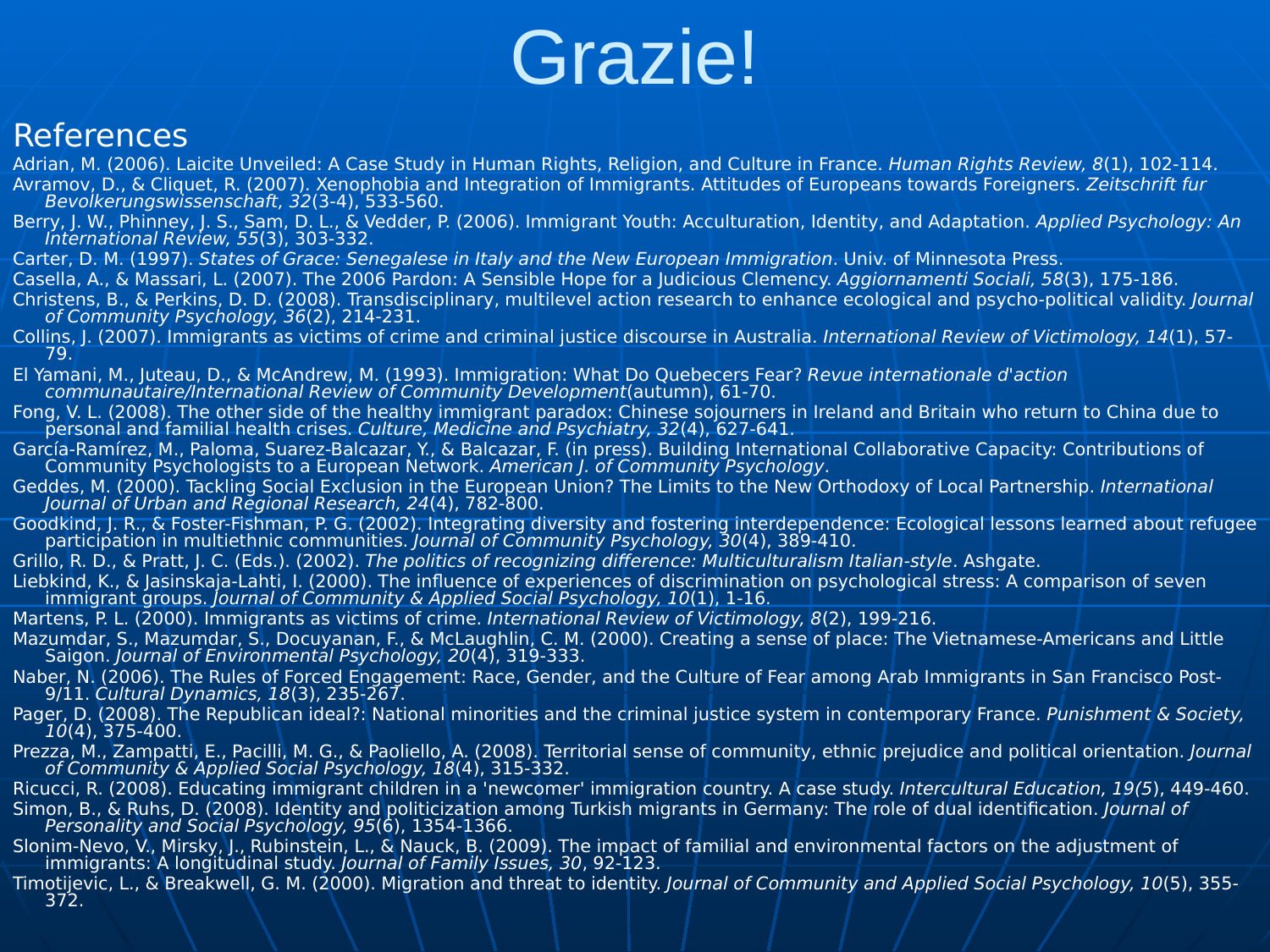

# Grazie!
References
Adrian, M. (2006). Laicite Unveiled: A Case Study in Human Rights, Religion, and Culture in France. Human Rights Review, 8(1), 102-114.
Avramov, D., & Cliquet, R. (2007). Xenophobia and Integration of Immigrants. Attitudes of Europeans towards Foreigners. Zeitschrift fur Bevolkerungswissenschaft, 32(3-4), 533-560.
Berry, J. W., Phinney, J. S., Sam, D. L., & Vedder, P. (2006). Immigrant Youth: Acculturation, Identity, and Adaptation. Applied Psychology: An International Review, 55(3), 303-332.
Carter, D. M. (1997). States of Grace: Senegalese in Italy and the New European Immigration. Univ. of Minnesota Press.
Casella, A., & Massari, L. (2007). The 2006 Pardon: A Sensible Hope for a Judicious Clemency. Aggiornamenti Sociali, 58(3), 175-186.
Christens, B., & Perkins, D. D. (2008). Transdisciplinary, multilevel action research to enhance ecological and psycho-political validity. Journal of Community Psychology, 36(2), 214-231.
Collins, J. (2007). Immigrants as victims of crime and criminal justice discourse in Australia. International Review of Victimology, 14(1), 57-79.
El Yamani, M., Juteau, D., & McAndrew, M. (1993). Immigration: What Do Quebecers Fear? Revue internationale d'action communautaire/International Review of Community Development(autumn), 61-70.
Fong, V. L. (2008). The other side of the healthy immigrant paradox: Chinese sojourners in Ireland and Britain who return to China due to personal and familial health crises. Culture, Medicine and Psychiatry, 32(4), 627-641.
García-Ramírez, M., Paloma, Suarez-Balcazar, Y., & Balcazar, F. (in press). Building International Collaborative Capacity: Contributions of Community Psychologists to a European Network. American J. of Community Psychology.
Geddes, M. (2000). Tackling Social Exclusion in the European Union? The Limits to the New Orthodoxy of Local Partnership. International Journal of Urban and Regional Research, 24(4), 782-800.
Goodkind, J. R., & Foster-Fishman, P. G. (2002). Integrating diversity and fostering interdependence: Ecological lessons learned about refugee participation in multiethnic communities. Journal of Community Psychology, 30(4), 389-410.
Grillo, R. D., & Pratt, J. C. (Eds.). (2002). The politics of recognizing difference: Multiculturalism Italian-style. Ashgate.
Liebkind, K., & Jasinskaja-Lahti, I. (2000). The influence of experiences of discrimination on psychological stress: A comparison of seven immigrant groups. Journal of Community & Applied Social Psychology, 10(1), 1-16.
Martens, P. L. (2000). Immigrants as victims of crime. International Review of Victimology, 8(2), 199-216.
Mazumdar, S., Mazumdar, S., Docuyanan, F., & McLaughlin, C. M. (2000). Creating a sense of place: The Vietnamese-Americans and Little Saigon. Journal of Environmental Psychology, 20(4), 319-333.
Naber, N. (2006). The Rules of Forced Engagement: Race, Gender, and the Culture of Fear among Arab Immigrants in San Francisco Post-9/11. Cultural Dynamics, 18(3), 235-267.
Pager, D. (2008). The Republican ideal?: National minorities and the criminal justice system in contemporary France. Punishment & Society, 10(4), 375-400.
Prezza, M., Zampatti, E., Pacilli, M. G., & Paoliello, A. (2008). Territorial sense of community, ethnic prejudice and political orientation. Journal of Community & Applied Social Psychology, 18(4), 315-332.
Ricucci, R. (2008). Educating immigrant children in a 'newcomer' immigration country. A case study. Intercultural Education, 19(5), 449-460.
Simon, B., & Ruhs, D. (2008). Identity and politicization among Turkish migrants in Germany: The role of dual identification. Journal of Personality and Social Psychology, 95(6), 1354-1366.
Slonim-Nevo, V., Mirsky, J., Rubinstein, L., & Nauck, B. (2009). The impact of familial and environmental factors on the adjustment of immigrants: A longitudinal study. Journal of Family Issues, 30, 92-123.
Timotijevic, L., & Breakwell, G. M. (2000). Migration and threat to identity. Journal of Community and Applied Social Psychology, 10(5), 355-372.